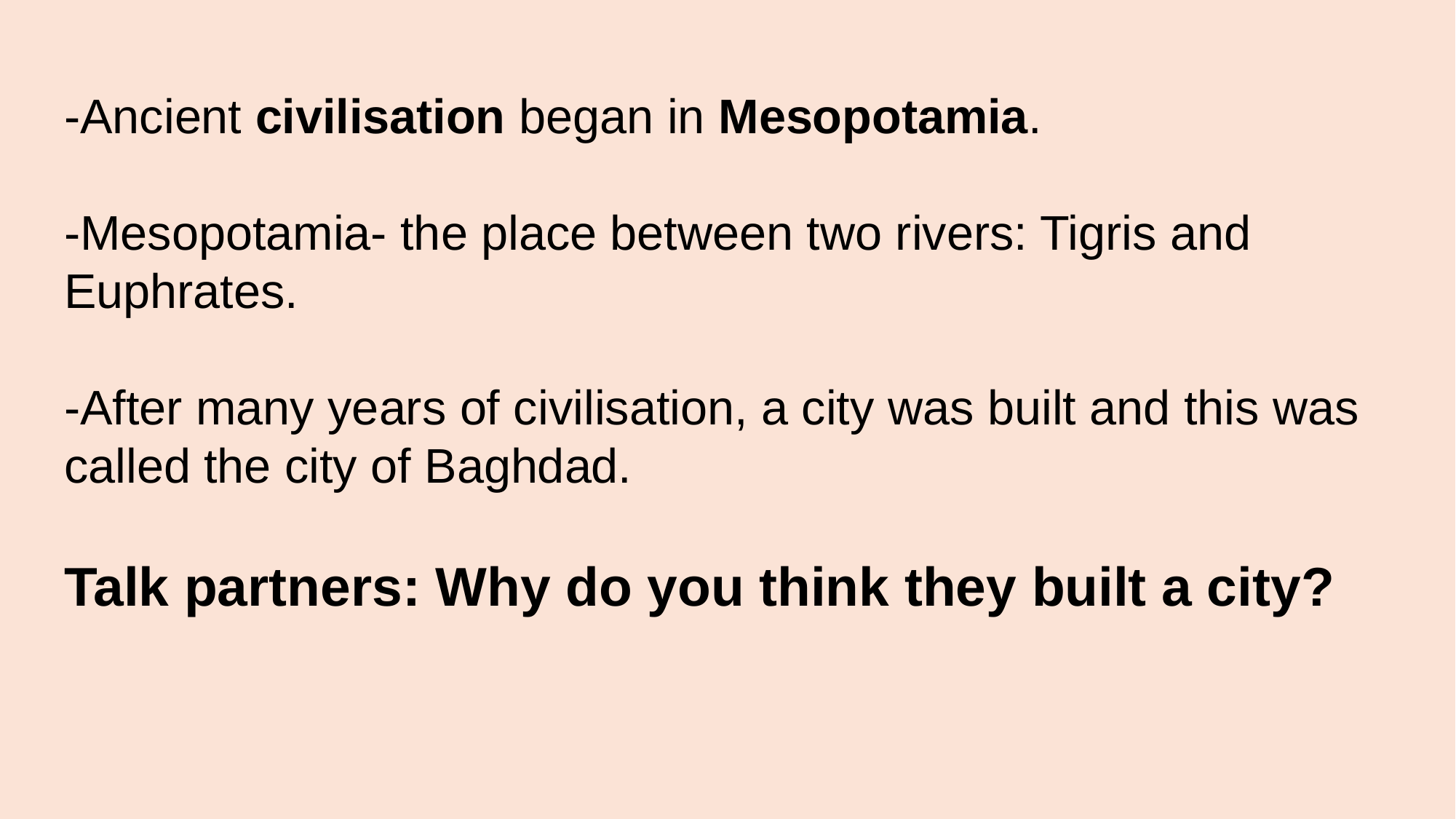

# -Ancient civilisation began in Mesopotamia.

-Mesopotamia- the place between two rivers: Tigris and Euphrates.

-After many years of civilisation, a city was built and this was called the city of Baghdad.

Talk partners: Why do you think they built a city?